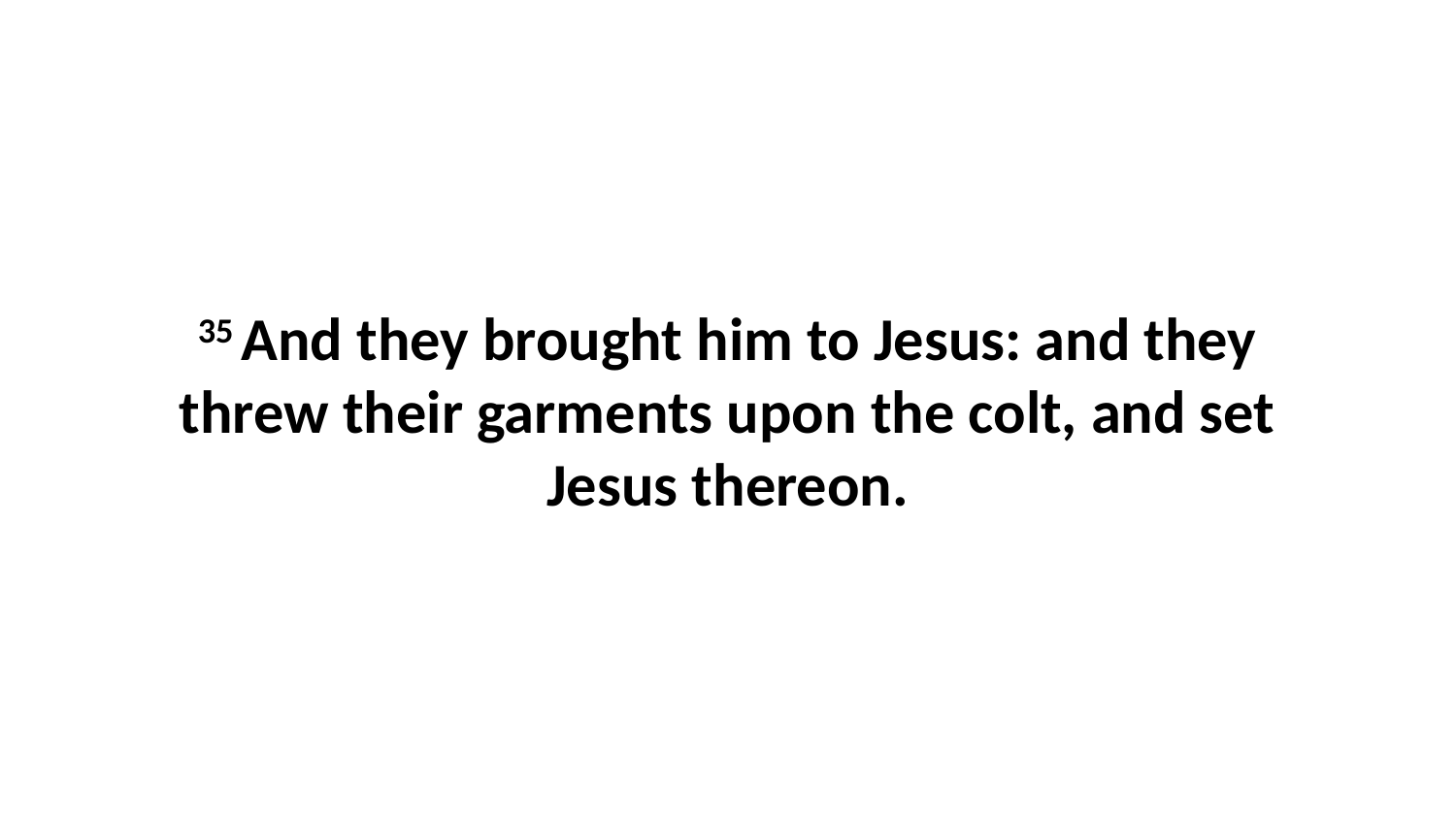

35 And they brought him to Jesus: and they threw their garments upon the colt, and set Jesus thereon.